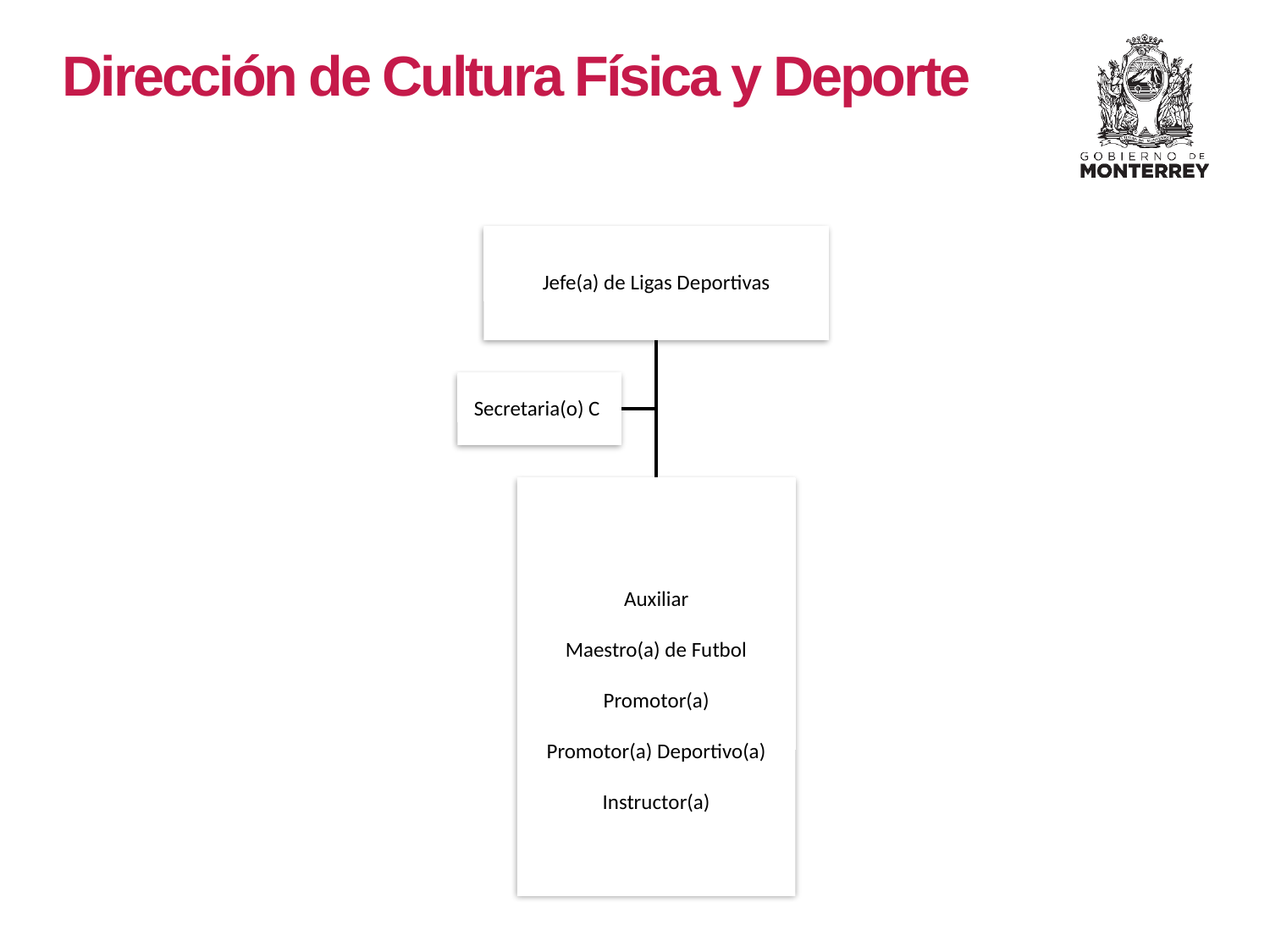

Dirección de Cultura Física y Deporte
Jefe(a) de Ligas Deportivas

Auxiliar

Maestro(a) de Futbol

Promotor(a)

Promotor(a) Deportivo(a)

Instructor(a)
Secretaria(o) C